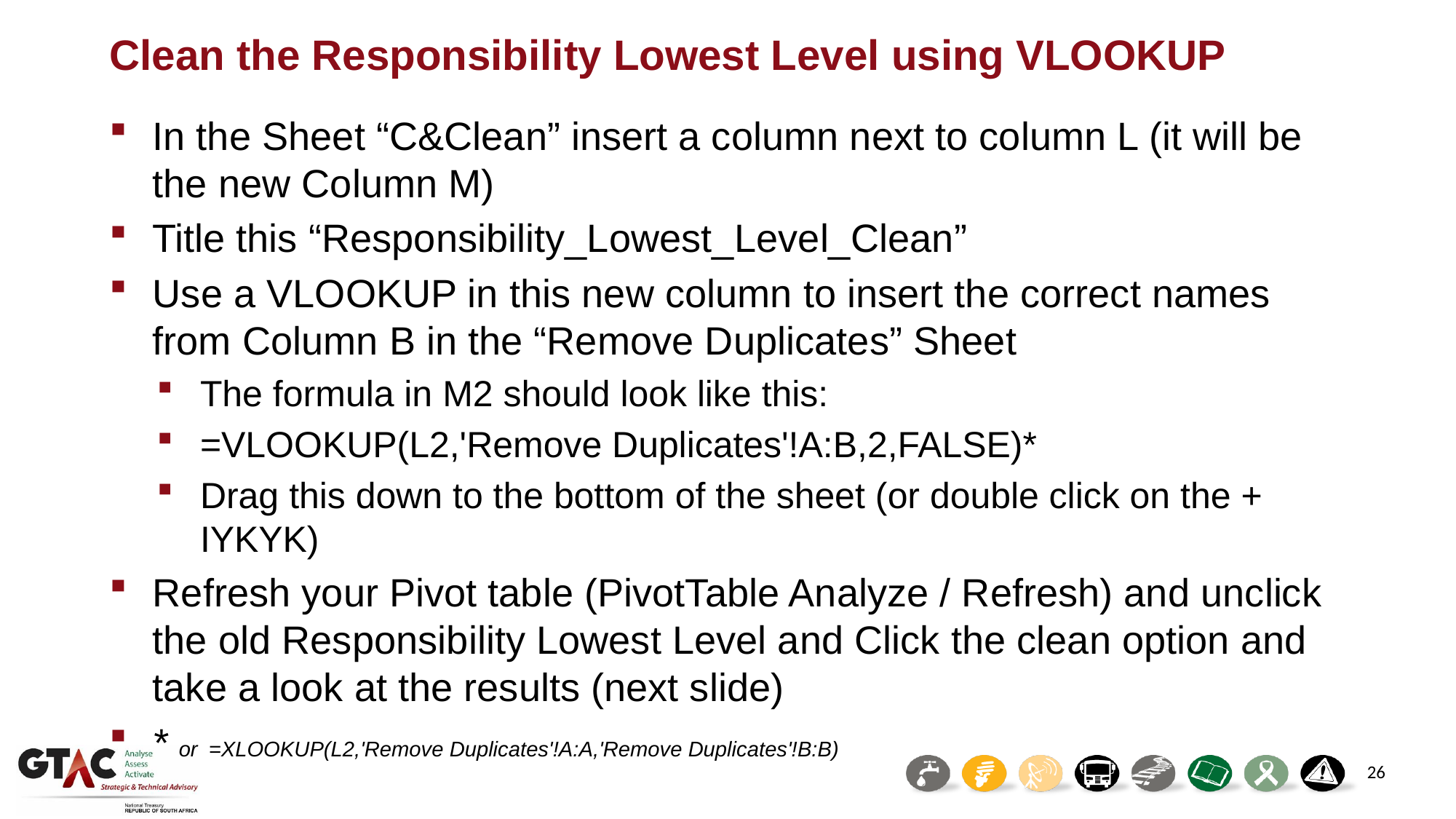

# Clean the Responsibility Lowest Level using VLOOKUP
In the Sheet “C&Clean” insert a column next to column L (it will be the new Column M)
Title this “Responsibility_Lowest_Level_Clean”
Use a VLOOKUP in this new column to insert the correct names from Column B in the “Remove Duplicates” Sheet
The formula in M2 should look like this:
=VLOOKUP(L2,'Remove Duplicates'!A:B,2,FALSE)*
Drag this down to the bottom of the sheet (or double click on the + IYKYK)
Refresh your Pivot table (PivotTable Analyze / Refresh) and unclick the old Responsibility Lowest Level and Click the clean option and take a look at the results (next slide)
* or =XLOOKUP(L2,'Remove Duplicates'!A:A,'Remove Duplicates'!B:B)

26